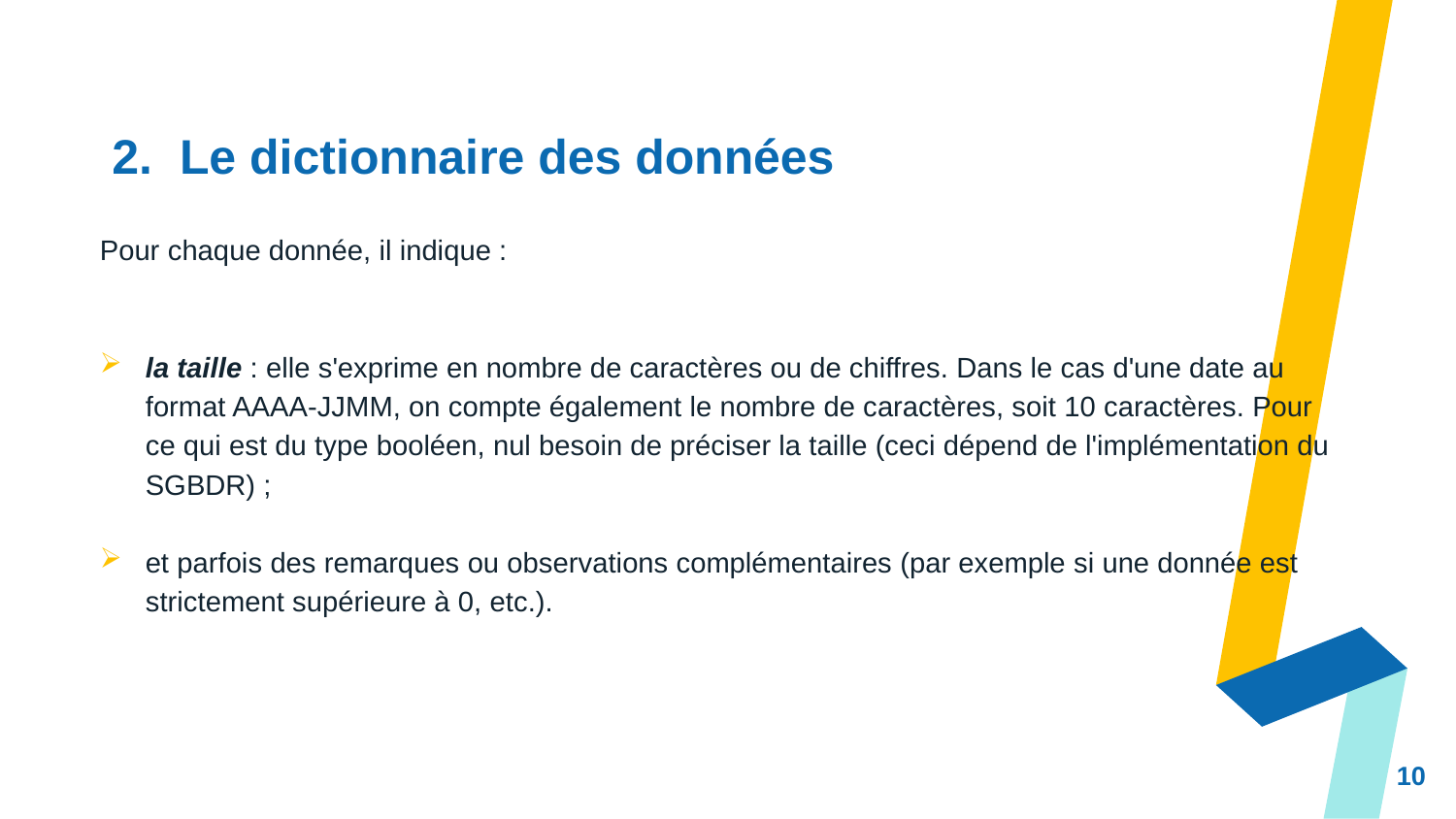

# 2.  Le dictionnaire des données
Pour chaque donnée, il indique :

la taille : elle s'exprime en nombre de caractères ou de chiffres. Dans le cas d'une date au format AAAA-JJMM, on compte également le nombre de caractères, soit 10 caractères. Pour ce qui est du type booléen, nul besoin de préciser la taille (ceci dépend de l'implémentation du SGBDR) ;

et parfois des remarques ou observations complémentaires (par exemple si une donnée est strictement supérieure à 0, etc.).
10